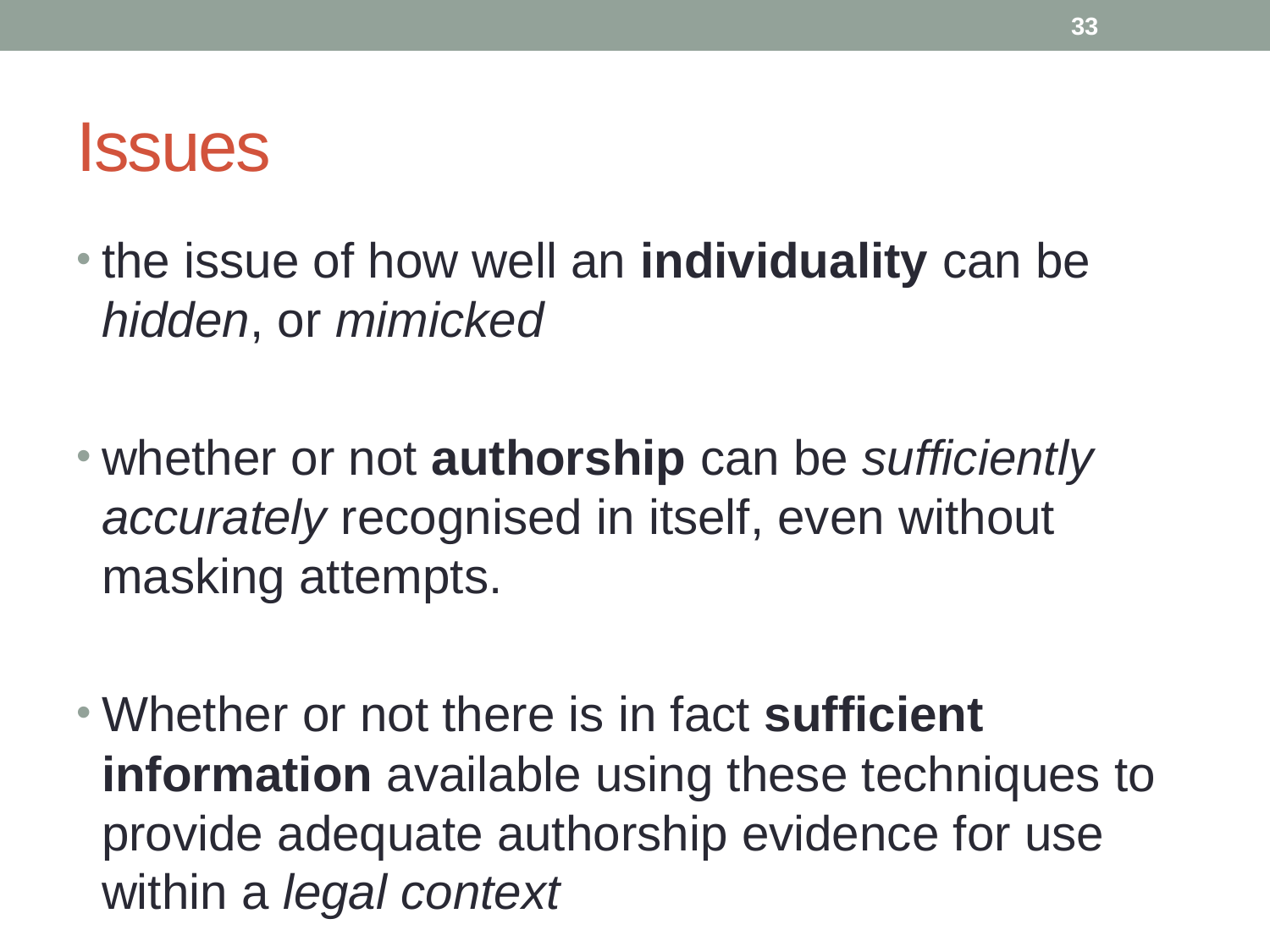

33
# Issues
the issue of how well an individuality can be hidden, or mimicked

whether or not authorship can be sufficiently accurately recognised in itself, even without masking attempts.

Whether or not there is in fact sufficient information available using these techniques to provide adequate authorship evidence for use within a legal context